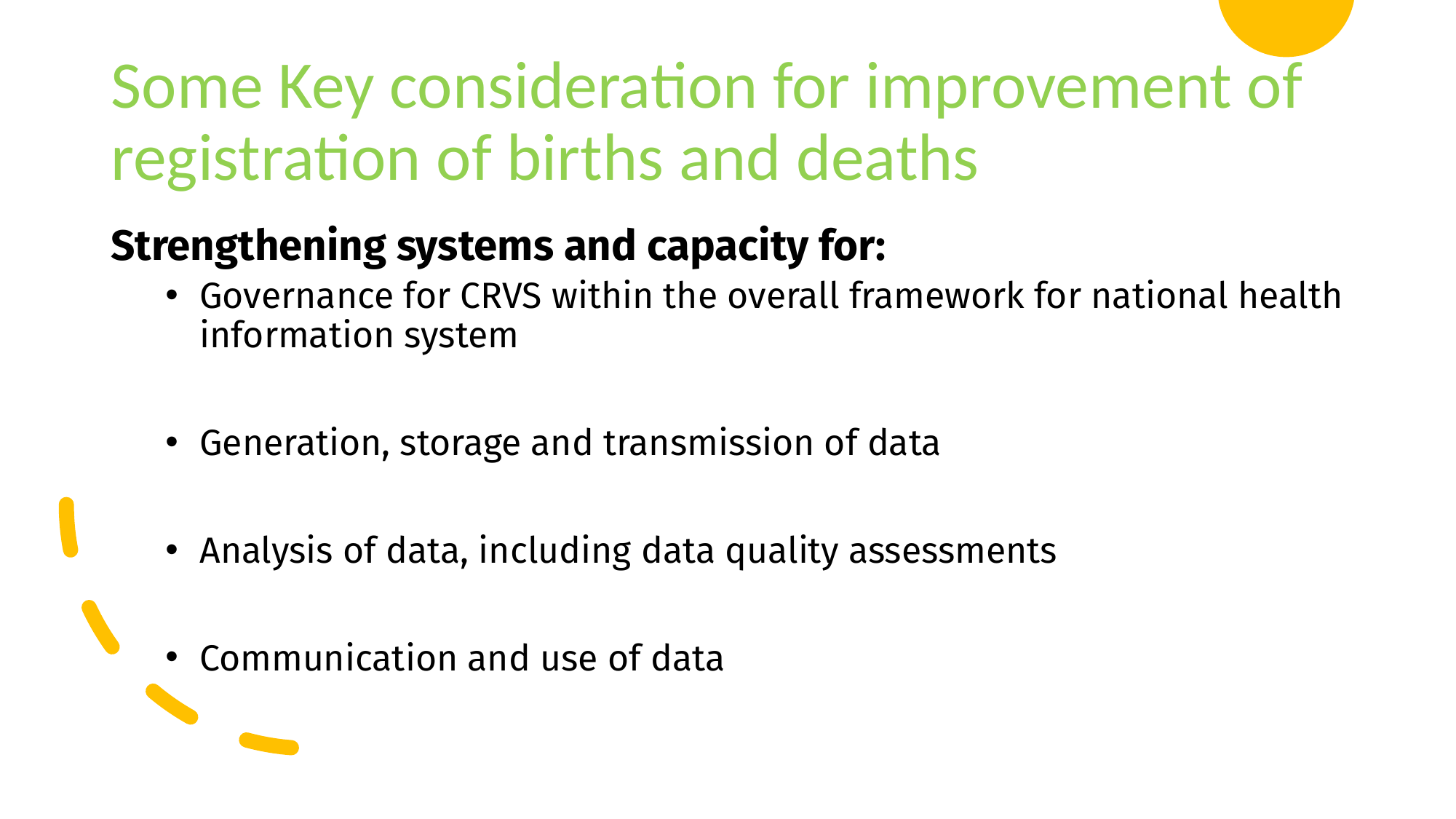

# Some Key consideration for improvement of registration of births and deaths
Strengthening systems and capacity for:
Governance for CRVS within the overall framework for national health information system

Generation, storage and transmission of data

Analysis of data, including data quality assessments

Communication and use of data